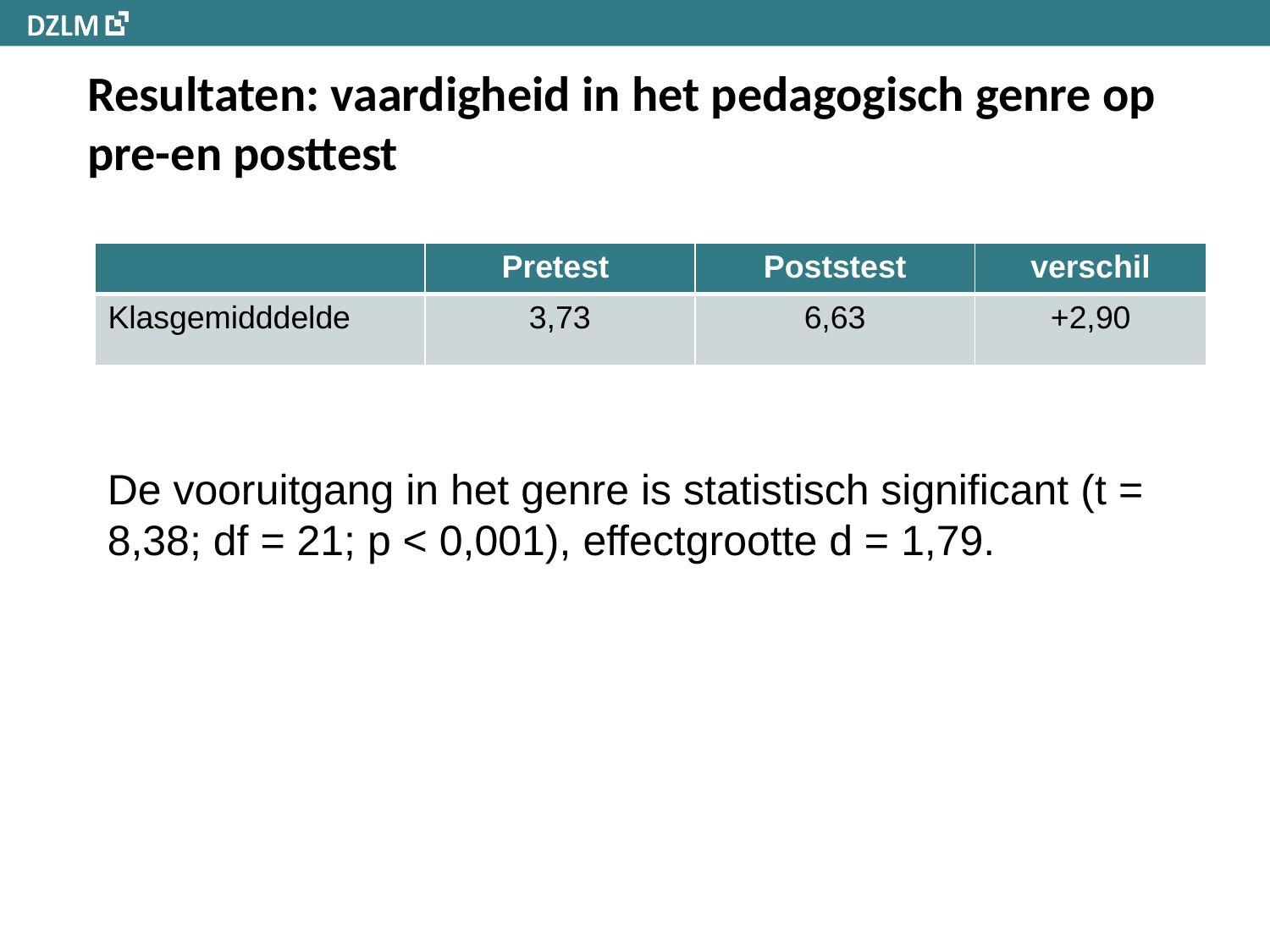

# Resultaten: vaardigheid in het pedagogisch genre op pre-en posttest
|  | Pretest | Poststest | verschil |
| --- | --- | --- | --- |
| Klasgemidddelde | 3,73 | 6,63 | +2,90 |
De vooruitgang in het genre is statistisch significant (t = 8,38; df = 21; p < 0,001), effectgrootte d = 1,79.

9/30/20
ORD 9 juni 2011
43